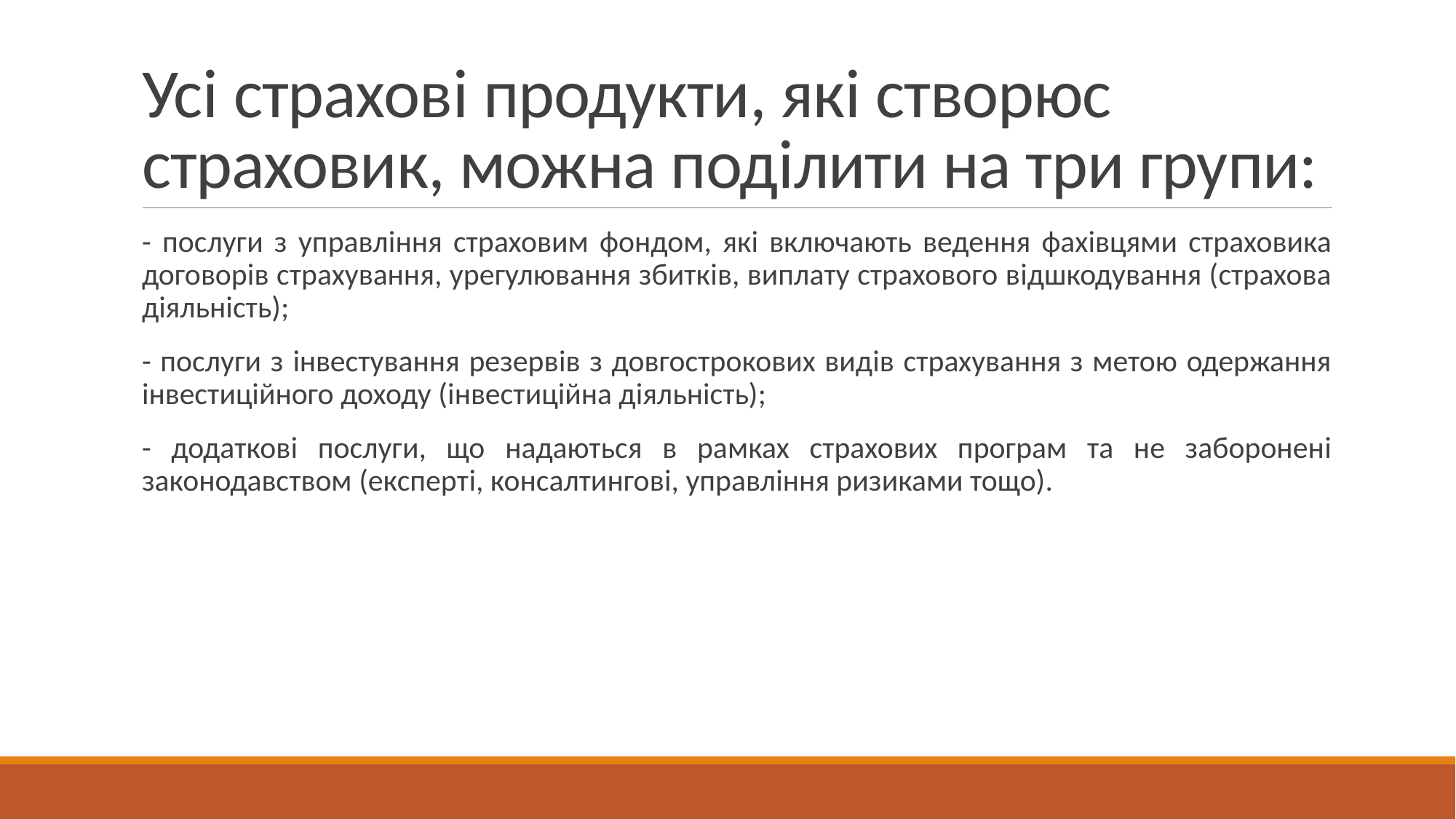

# Усi страховi продукти, якi створюс страховик, можна подiлити на три групи:
- послуги з управлiння страховим фондом, якi включають ведення фахiвцями страховика договорiв страхування, урегулювання збиткiв, виплату страхового вiдшкодування (страхова дiяльнiсть);
- послуги з iнвестування резервiв з довгострокових видiв страхування з метою одержання iнвестицiйного доходу (iнвестицiйна дiяльнiсть);
- додатковi послуги, що надаються в рамках страхових програм та не забороненi законодавством (експертi, консалтинговi, управлiння ризиками тощо).